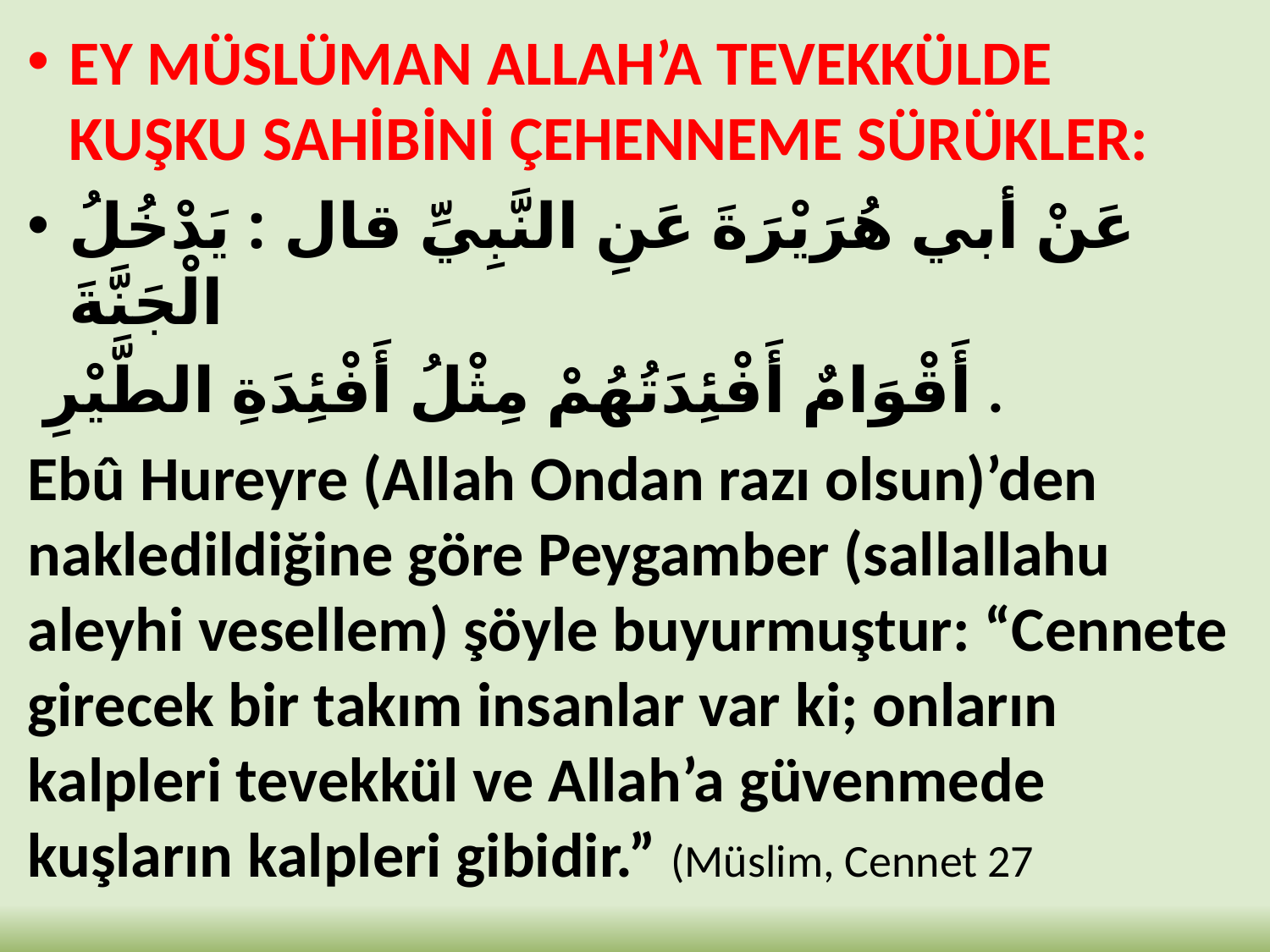

EY MÜSLÜMAN ALLAH’A TEVEKKÜLDE KUŞKU SAHİBİNİ ÇEHENNEME SÜRÜKLER:
عَنْ أبي هُرَيْرَةَ عَنِ النَّبِيِّ قال : يَدْخُلُ الْجَنَّةَ
 أَقْوَامٌ أَفْئِدَتُهُمْ مِثْلُ أَفْئِدَةِ الطَّيْرِ .
Ebû Hureyre (Allah Ondan razı olsun)’den nakledildiğine göre Peygamber (sallallahu aleyhi vesellem) şöyle buyurmuştur: “Cennete girecek bir takım insanlar var ki; onların kalpleri tevekkül ve Allah’a güvenmede kuşların kalpleri gibidir.” (Müslim, Cennet 27